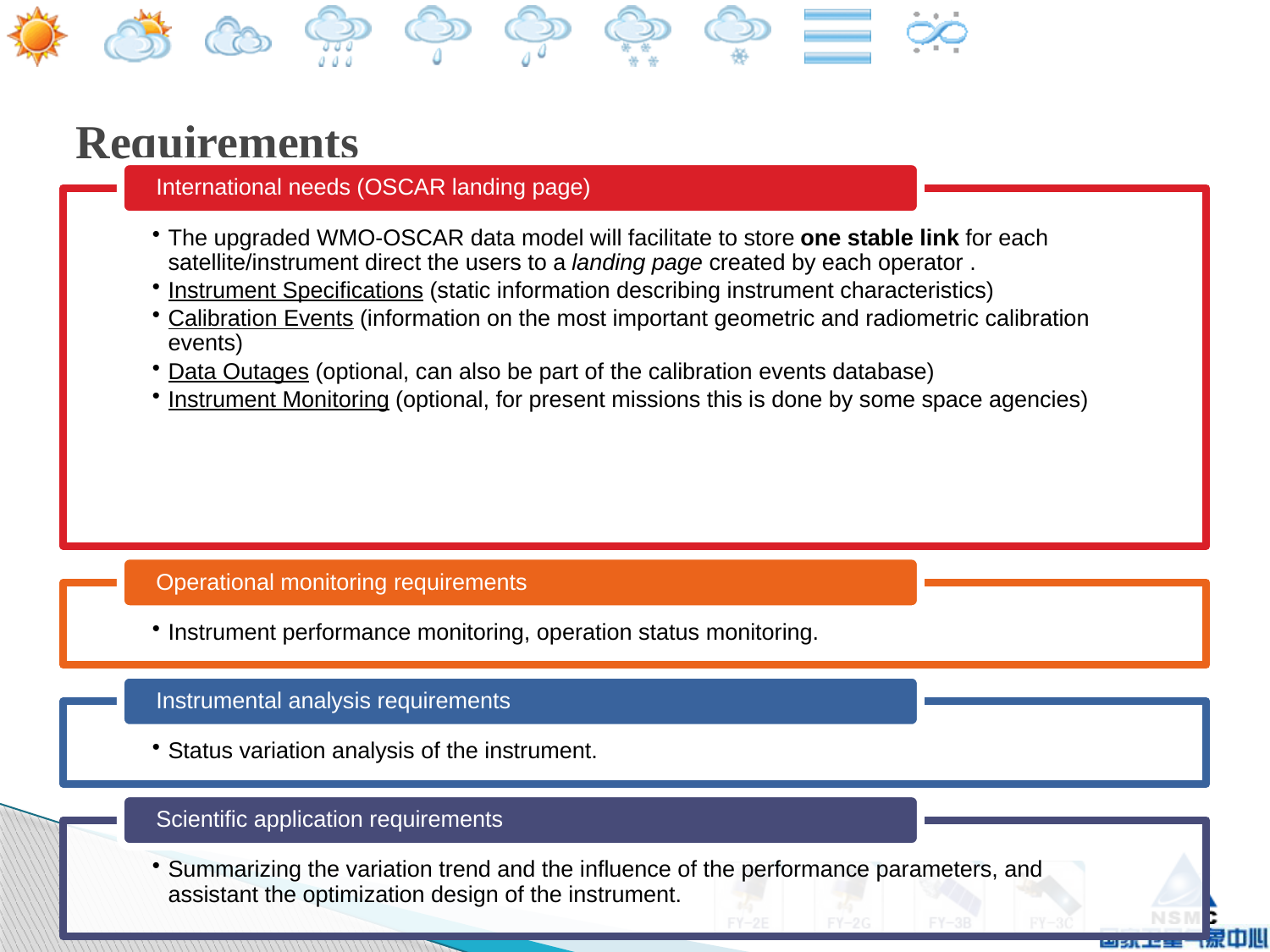

# Requirements
The upgraded WMO-OSCAR data model will facilitate to store one stable link for each satellite/instrument direct the users to a landing page created by each operator .
Instrument Specifications (static information describing instrument characteristics)
Calibration Events (information on the most important geometric and radiometric calibration events)
Data Outages (optional, can also be part of the calibration events database)
Instrument Monitoring (optional, for present missions this is done by some space agencies)
International needs (OSCAR landing page)
Instrument performance monitoring, operation status monitoring.
Operational monitoring requirements
Status variation analysis of the instrument.
Instrumental analysis requirements
Summarizing the variation trend and the influence of the performance parameters, and assistant the optimization design of the instrument.
Scientific application requirements